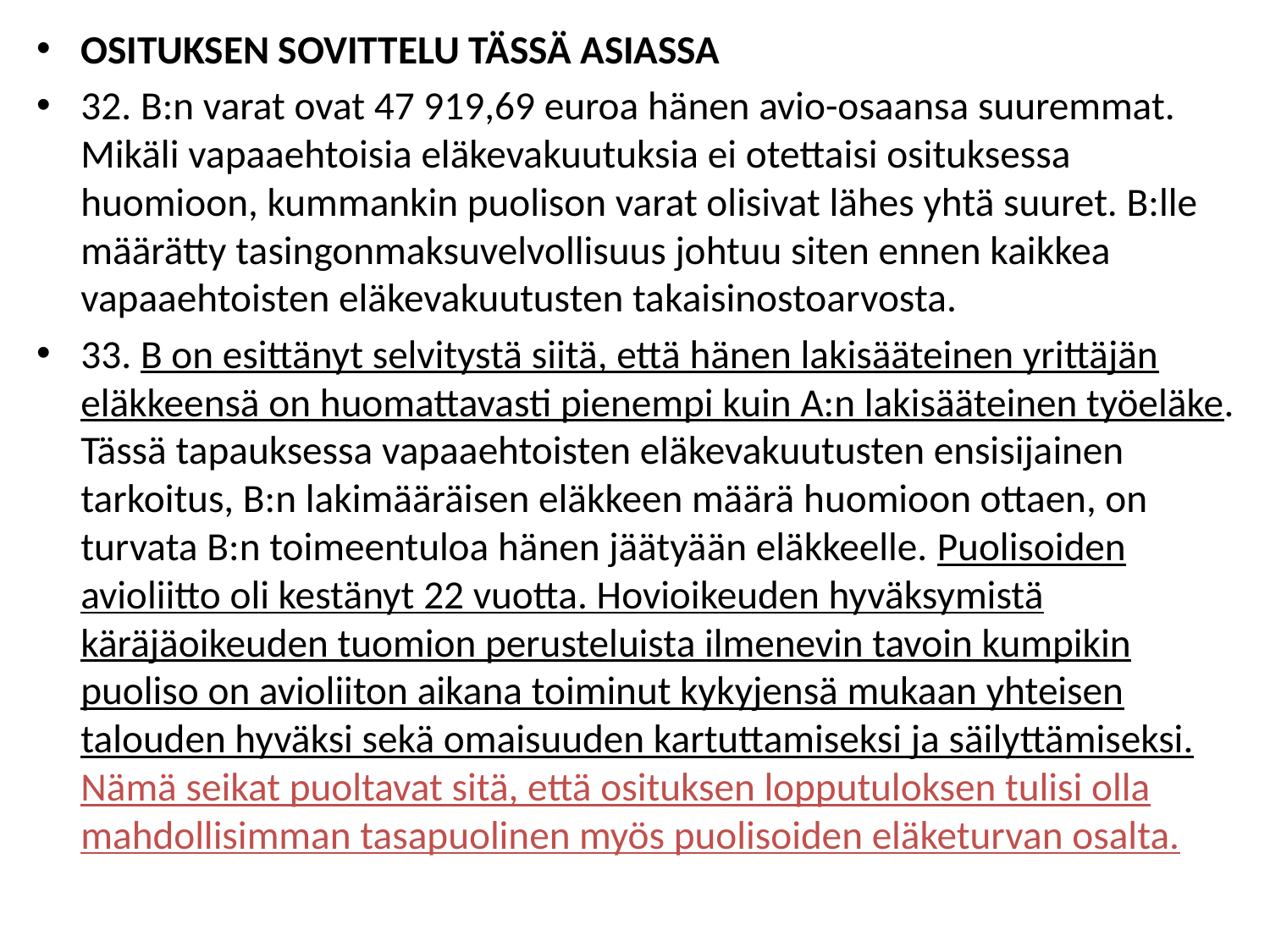

OSITUKSEN SOVITTELU TÄSSÄ ASIASSA
32. B:n varat ovat 47 919,69 euroa hänen avio-osaansa suuremmat. Mikäli vapaaehtoisia eläkevakuutuksia ei otettaisi osituksessa huomioon, kummankin puolison varat olisivat lähes yhtä suuret. B:lle määrätty tasingonmaksuvelvollisuus johtuu siten ennen kaikkea vapaaehtoisten eläkevakuutusten takaisinostoarvosta.
33. B on esittänyt selvitystä siitä, että hänen lakisääteinen yrittäjän eläkkeensä on huomattavasti pienempi kuin A:n lakisääteinen työeläke. Tässä tapauksessa vapaaehtoisten eläkevakuutusten ensisijainen tarkoitus, B:n lakimääräisen eläkkeen määrä huomioon ottaen, on turvata B:n toimeentuloa hänen jäätyään eläkkeelle. Puolisoiden avioliitto oli kestänyt 22 vuotta. Hovioikeuden hyväksymistä käräjäoikeuden tuomion perusteluista ilmenevin tavoin kumpikin puoliso on avioliiton aikana toiminut kykyjensä mukaan yhteisen talouden hyväksi sekä omaisuuden kartuttamiseksi ja säilyttämiseksi. Nämä seikat puoltavat sitä, että osituksen lopputuloksen tulisi olla mahdollisimman tasapuolinen myös puolisoiden eläketurvan osalta.
#